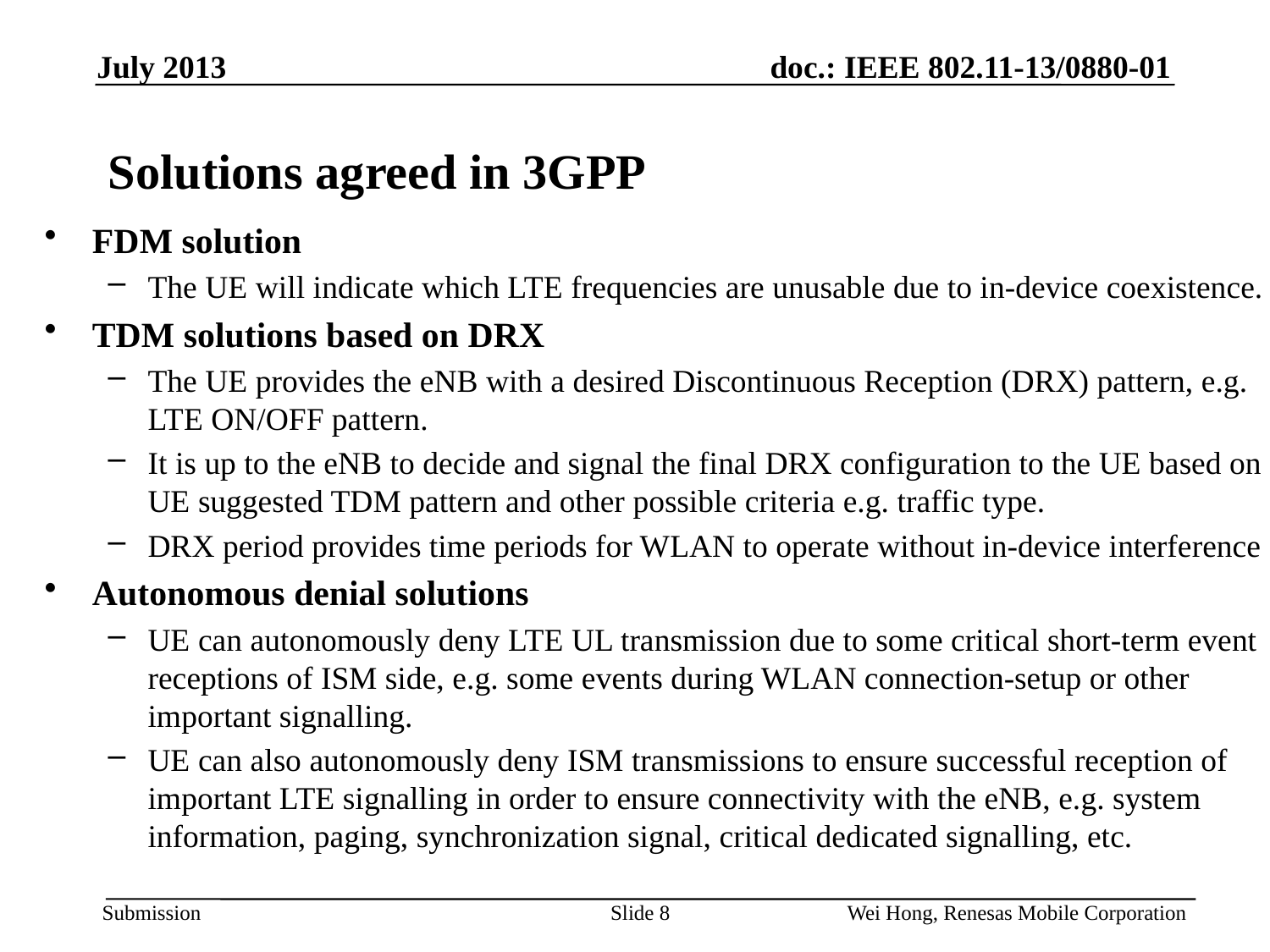

July 2013
# Solutions agreed in 3GPP
FDM solution
The UE will indicate which LTE frequencies are unusable due to in-device coexistence.
TDM solutions based on DRX
The UE provides the eNB with a desired Discontinuous Reception (DRX) pattern, e.g. LTE ON/OFF pattern.
It is up to the eNB to decide and signal the final DRX configuration to the UE based on UE suggested TDM pattern and other possible criteria e.g. traffic type.
DRX period provides time periods for WLAN to operate without in-device interference
Autonomous denial solutions
UE can autonomously deny LTE UL transmission due to some critical short-term event receptions of ISM side, e.g. some events during WLAN connection-setup or other important signalling.
UE can also autonomously deny ISM transmissions to ensure successful reception of important LTE signalling in order to ensure connectivity with the eNB, e.g. system information, paging, synchronization signal, critical dedicated signalling, etc.

Slide 8
Wei Hong, Renesas Mobile Corporation